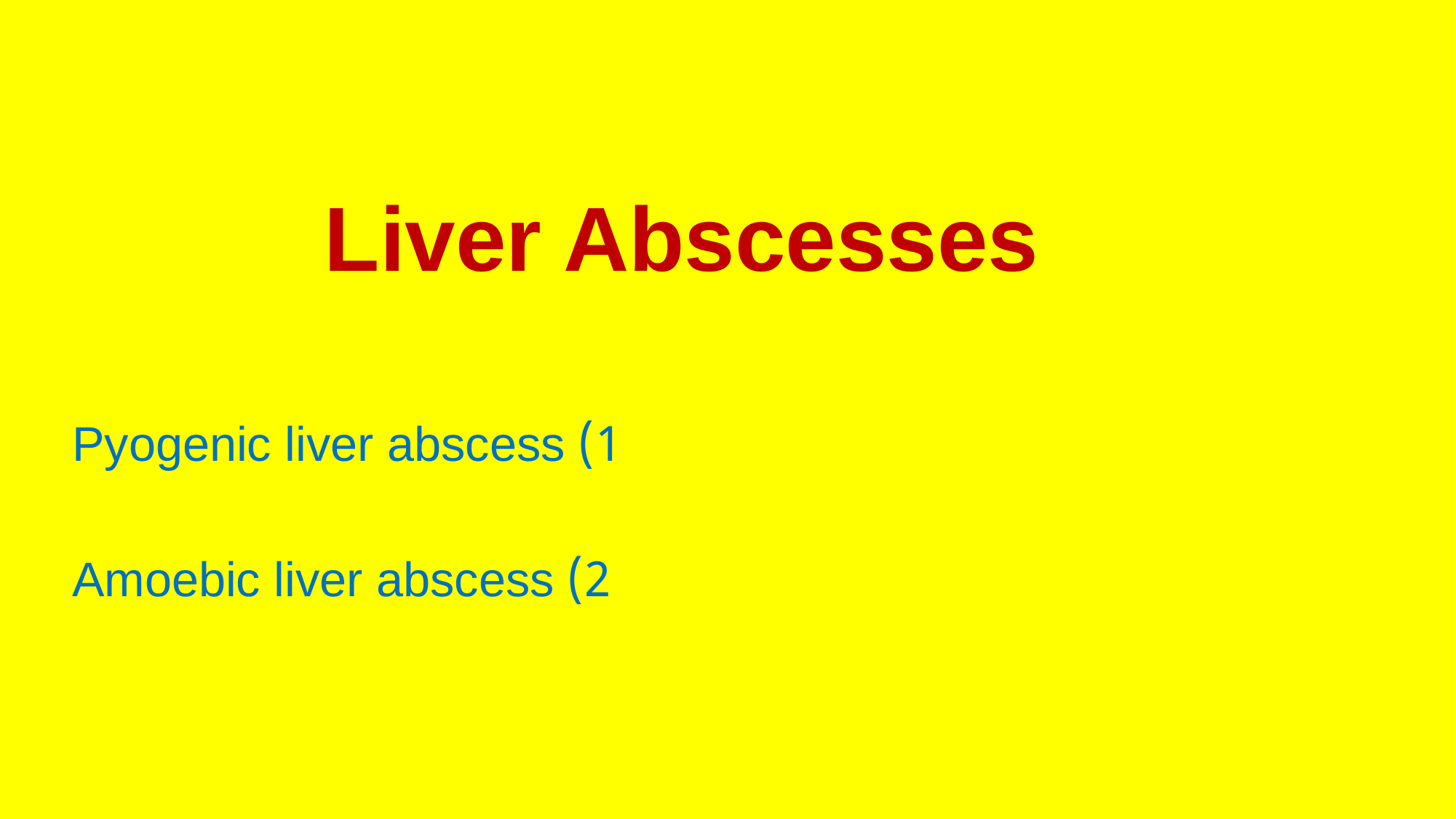

Liver Abscesses

1) Pyogenic liver abscess

2) Amoebic liver abscess